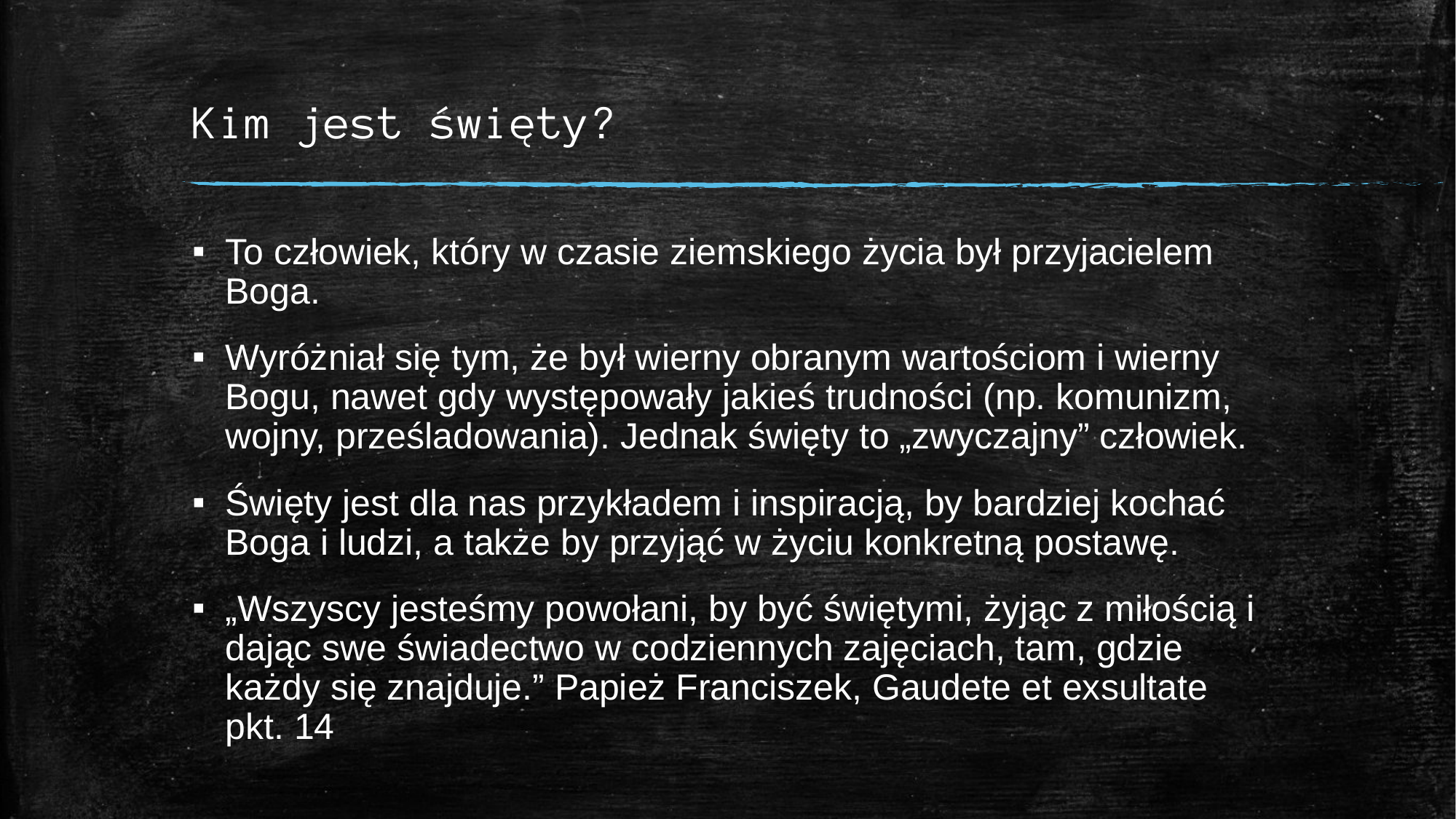

# Kim jest święty?
To człowiek, który w czasie ziemskiego życia był przyjacielem Boga.
Wyróżniał się tym, że był wierny obranym wartościom i wierny Bogu, nawet gdy występowały jakieś trudności (np. komunizm, wojny, prześladowania). Jednak święty to „zwyczajny” człowiek.
Święty jest dla nas przykładem i inspiracją, by bardziej kochać Boga i ludzi, a także by przyjąć w życiu konkretną postawę.
„Wszyscy jesteśmy powołani, by być świętymi, żyjąc z miłością i dając swe świadectwo w codziennych zajęciach, tam, gdzie każdy się znajduje.” Papież Franciszek, Gaudete et exsultate pkt. 14